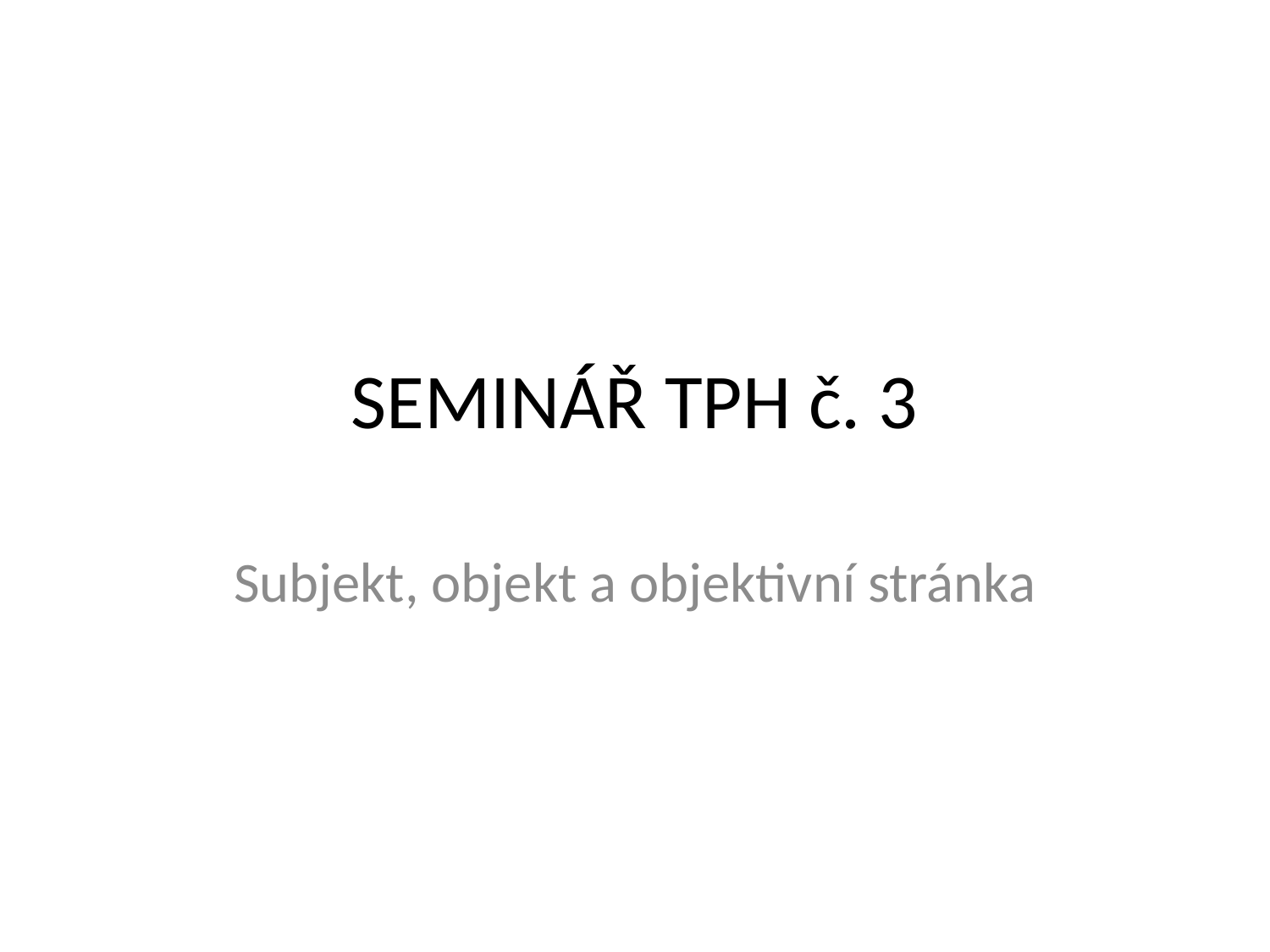

# SEMINÁŘ TPH č. 3
Subjekt, objekt a objektivní stránka